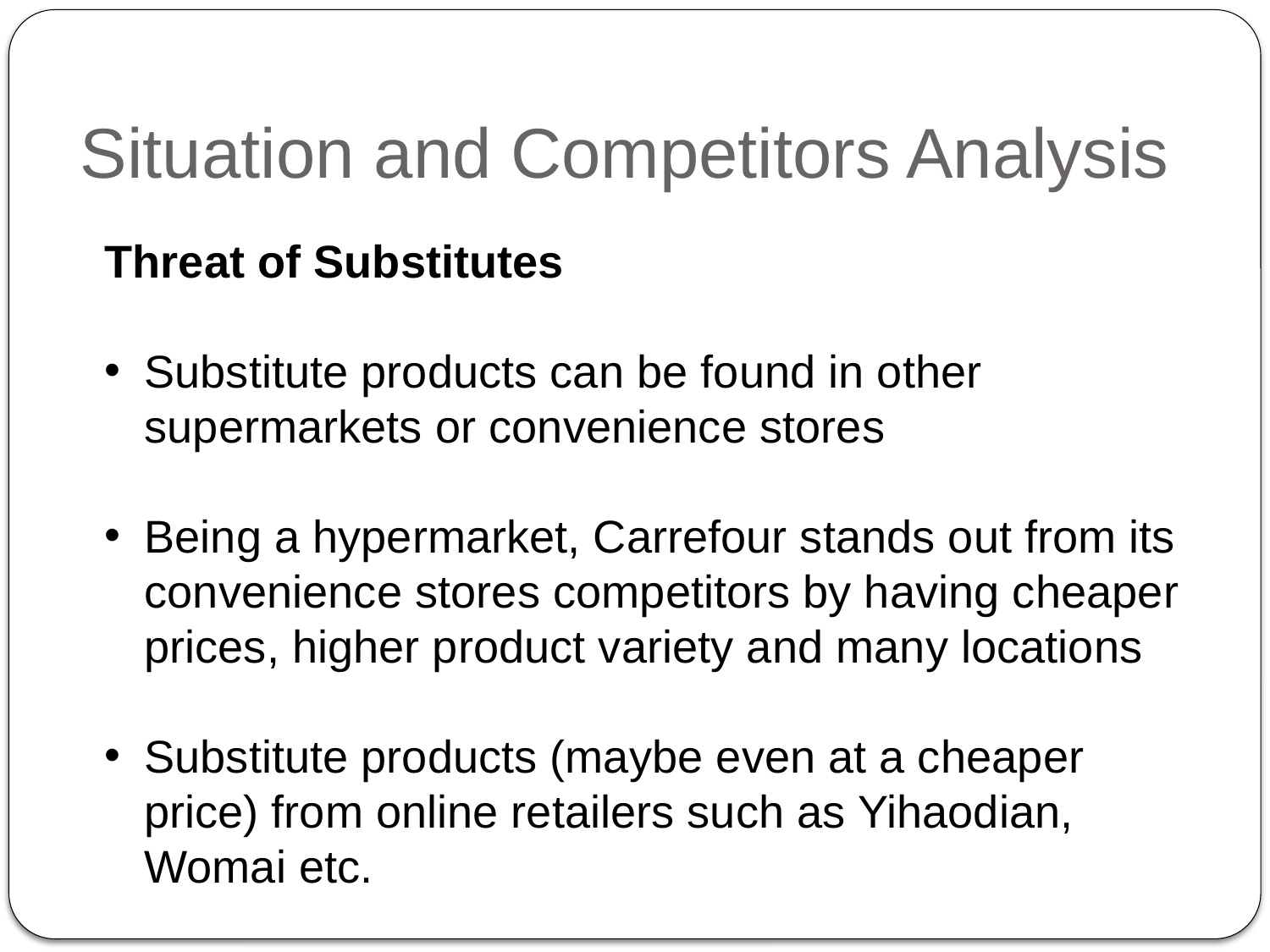

# Situation and Competitors Analysis
Threat of Substitutes

Substitute products can be found in other supermarkets or convenience stores

Being a hypermarket, Carrefour stands out from its convenience stores competitors by having cheaper prices, higher product variety and many locations

Substitute products (maybe even at a cheaper price) from online retailers such as Yihaodian, Womai etc.